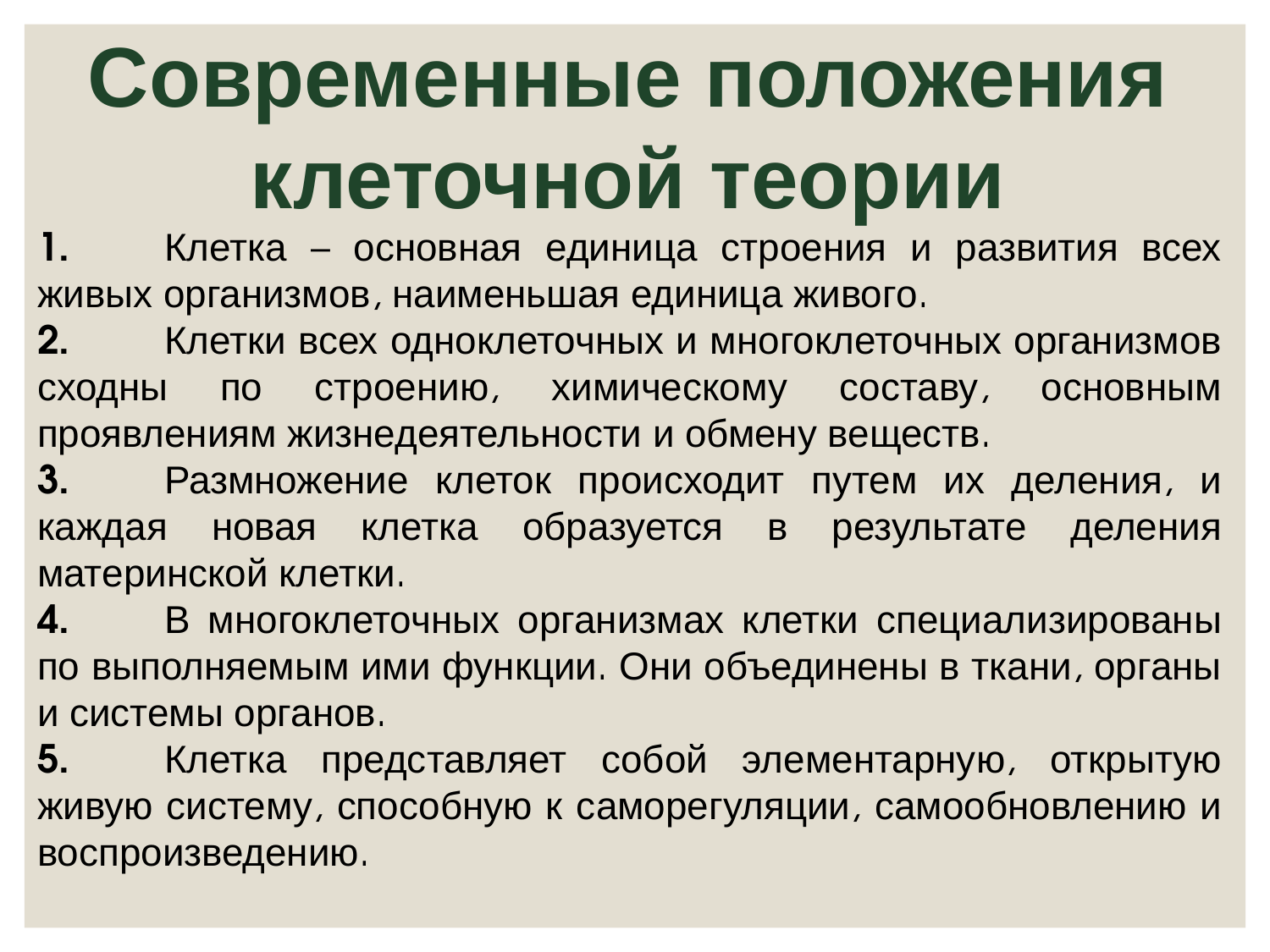

Современные положения
клеточной теории
1.	Клетка – основная единица строения и развития всех живых организмов, наименьшая единица живого.
2.	Клетки всех одноклеточных и многоклеточных организмов сходны по строению, химическому составу, основным проявлениям жизнедеятельности и обмену веществ.
3.	Размножение клеток происходит путем их деления, и каждая новая клетка образуется в результате деления материнской клетки.
4.	В многоклеточных организмах клетки специализированы по выполняемым ими функции. Они объединены в ткани, органы и системы органов.
5.	Клетка представляет собой элементарную, открытую живую систему, способную к саморегуляции, самообновлению и воспроизведению.